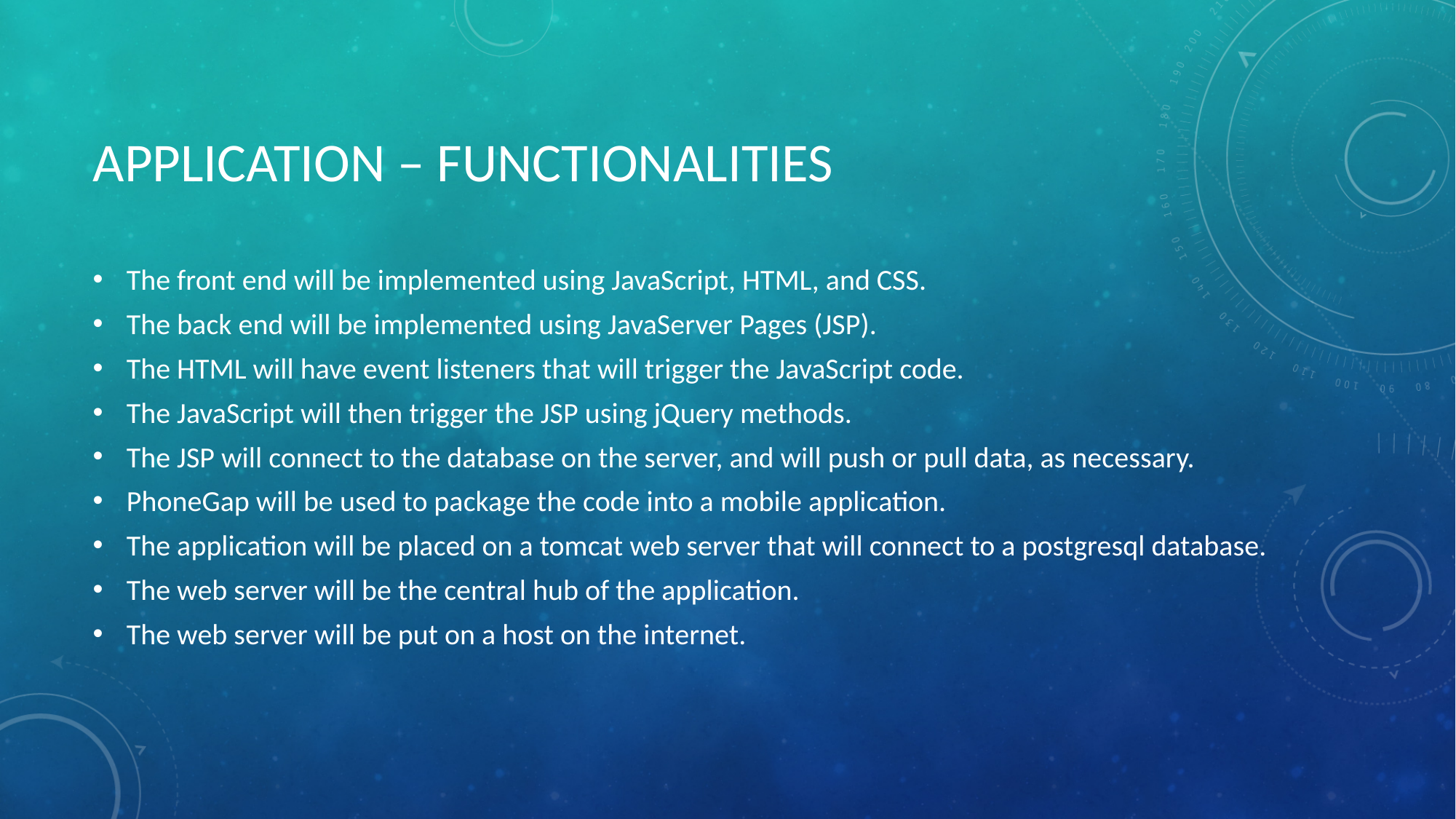

# APPLICATION – FUNCTIONALITIES
The front end will be implemented using JavaScript, HTML, and CSS.
The back end will be implemented using JavaServer Pages (JSP).
The HTML will have event listeners that will trigger the JavaScript code.
The JavaScript will then trigger the JSP using jQuery methods.
The JSP will connect to the database on the server, and will push or pull data, as necessary.
PhoneGap will be used to package the code into a mobile application.
The application will be placed on a tomcat web server that will connect to a postgresql database.
The web server will be the central hub of the application.
The web server will be put on a host on the internet.